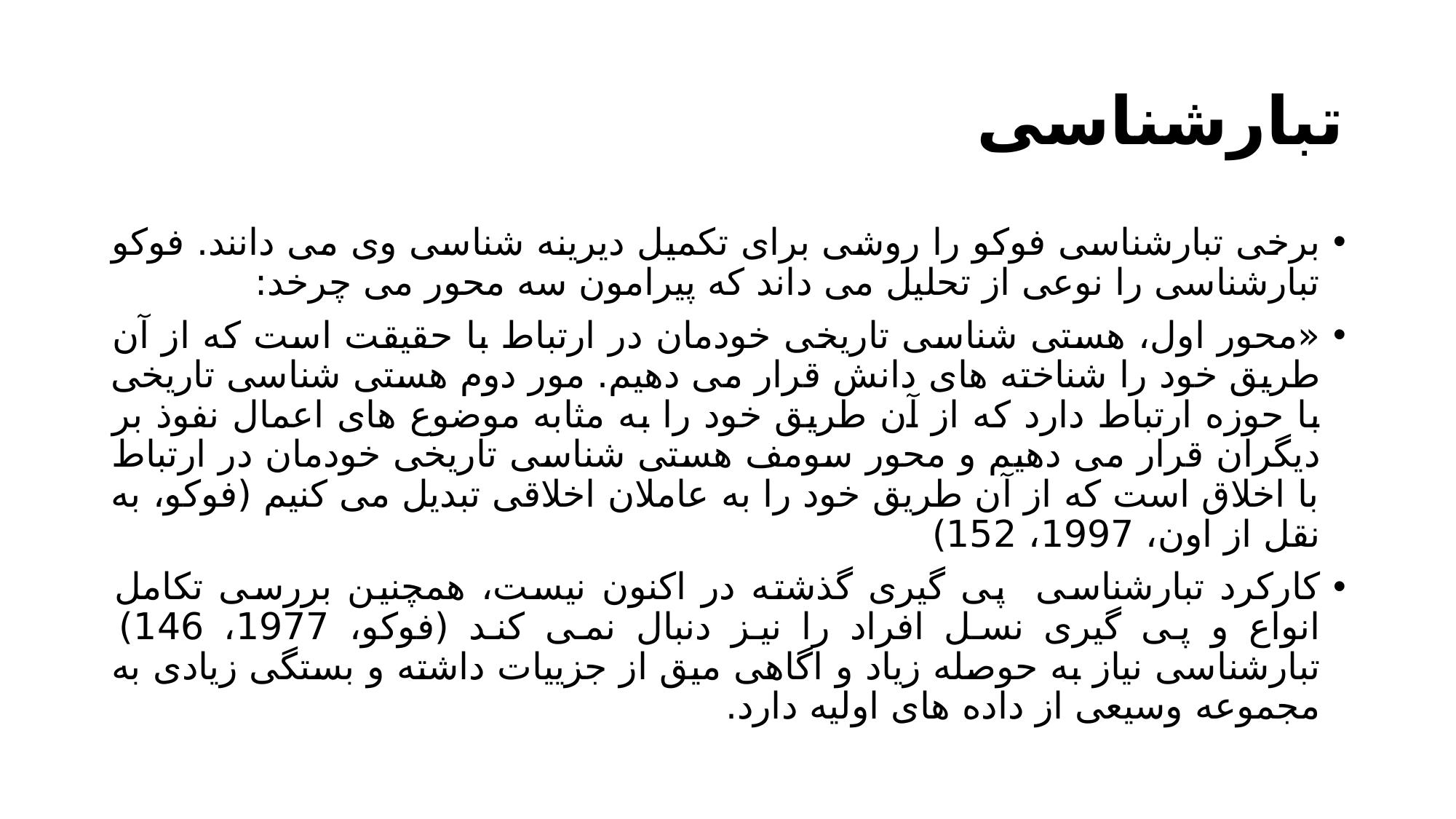

# تبارشناسی
برخی تبارشناسی فوکو را روشی برای تکمیل دیرینه شناسی وی می دانند. فوکو تبارشناسی را نوعی از تحلیل می داند که پیرامون سه محور می چرخد:
«محور اول، هستی شناسی تاریخی خودمان در ارتباط با حقیقت است که از آن طریق خود را شناخته های دانش قرار می دهیم. مور دوم هستی شناسی تاریخی با حوزه ارتباط دارد که از آن طریق خود را به مثابه موضوع های اعمال نفوذ بر دیگران قرار می دهیم و محور سومف هستی شناسی تاریخی خودمان در ارتباط با اخلاق است که از آن طریق خود را به عاملان اخلاقی تبدیل می کنیم (فوکو، به نقل از اون، 1997، 152)
کارکرد تبارشناسی  پی گیری گذشته در اکنون نیست، همچنین بررسی تکامل انواع و پی گیری نسل افراد را نیز دنبال نمی کند (فوکو، 1977، 146) تبارشناسی نیاز به حوصله زیاد و اگاهی میق از جزییات داشته و بستگی زیادی به مجموعه وسیعی از داده های اولیه دارد.